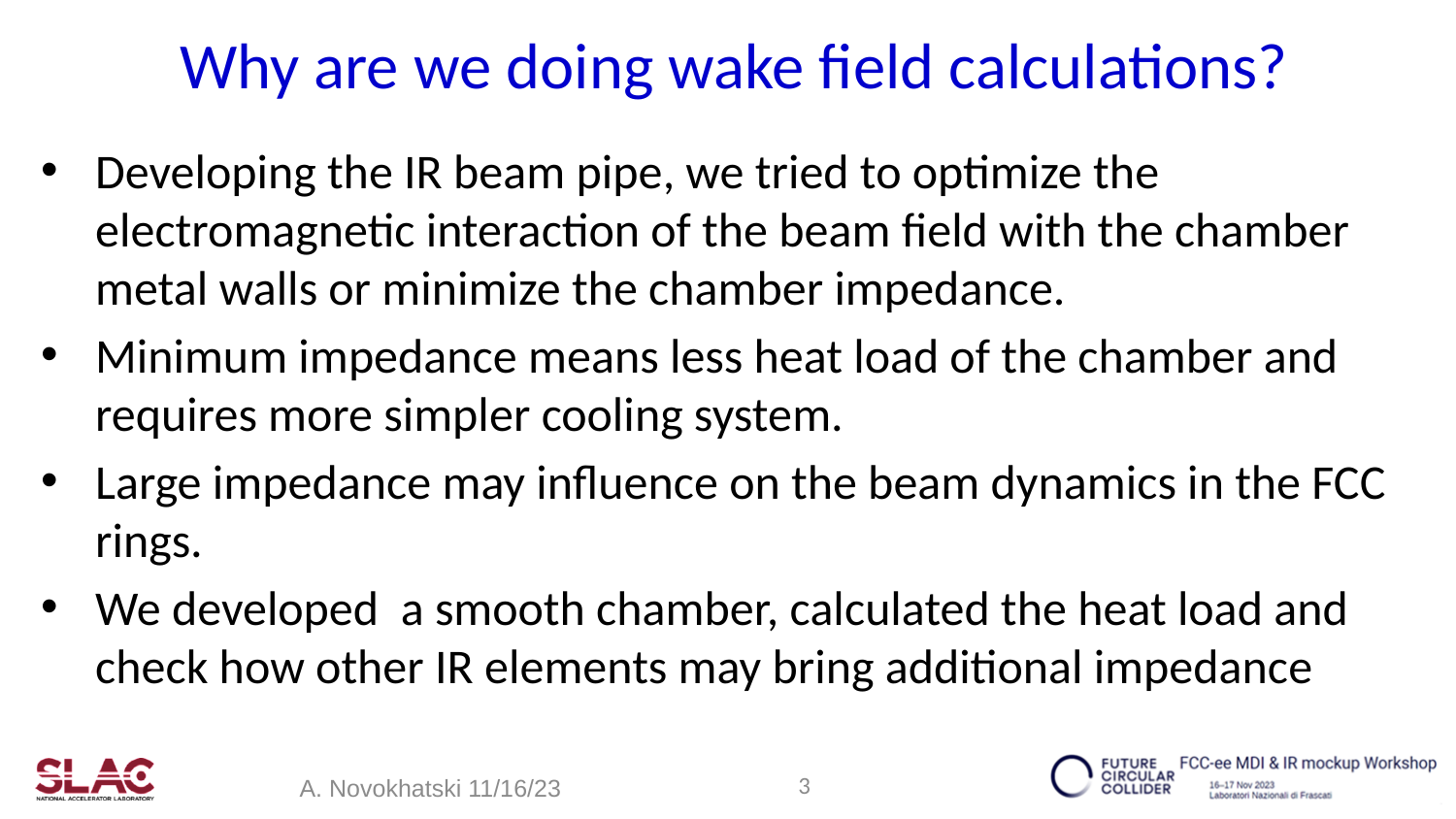

# Why are we doing wake field calculations?
Developing the IR beam pipe, we tried to optimize the electromagnetic interaction of the beam field with the chamber metal walls or minimize the chamber impedance.
Minimum impedance means less heat load of the chamber and requires more simpler cooling system.
Large impedance may influence on the beam dynamics in the FCC rings.
We developed  a smooth chamber, calculated the heat load and check how other IR elements may bring additional impedance
3
A. Novokhatski 11/16/23